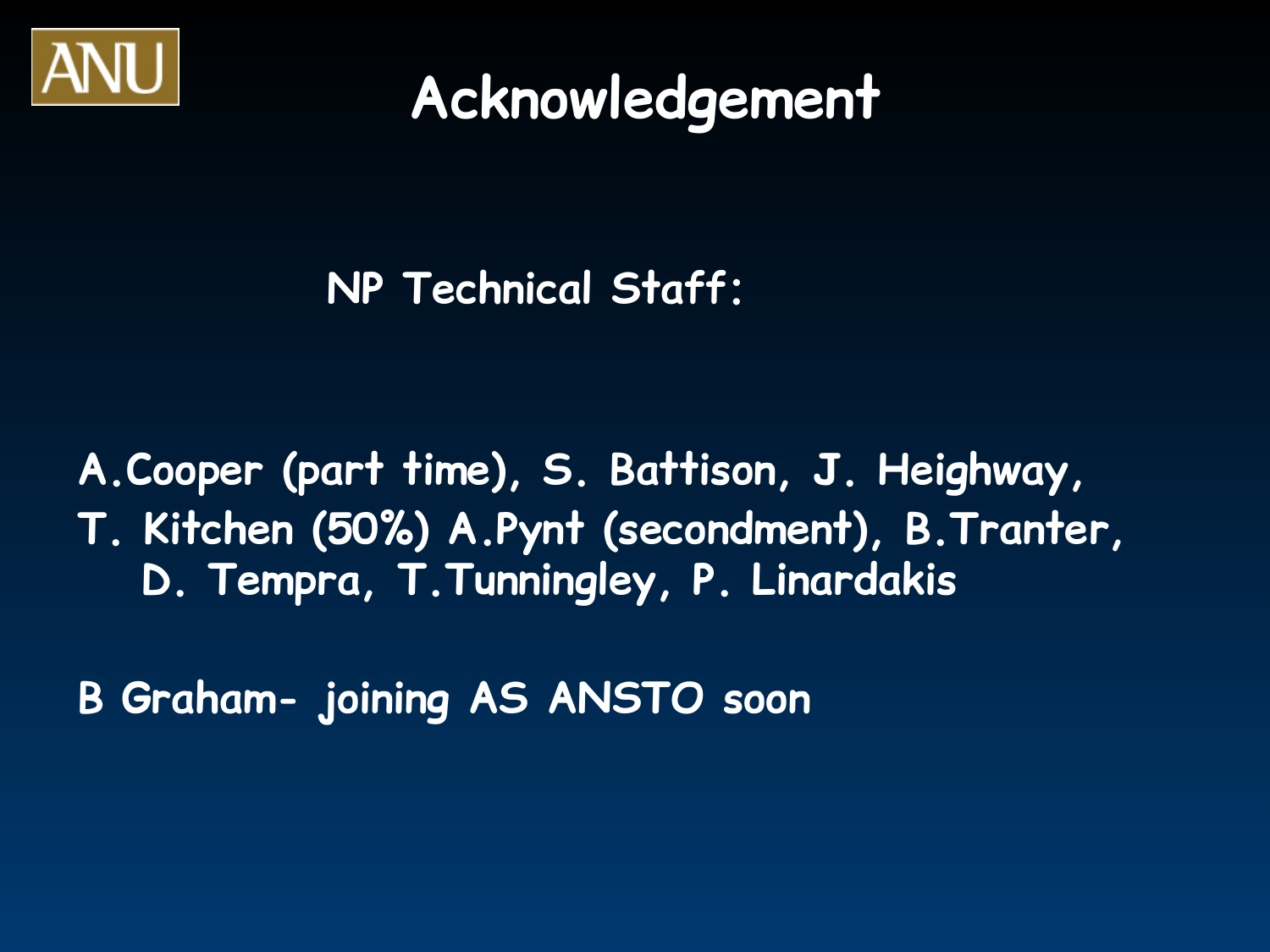

# Acknowledgement
NP Technical Staff:
A.Cooper (part time), S. Battison, J. Heighway,
T. Kitchen (50%) A.Pynt (secondment), B.Tranter, D. Tempra, T.Tunningley, P. Linardakis

B Graham- joining AS ANSTO soon